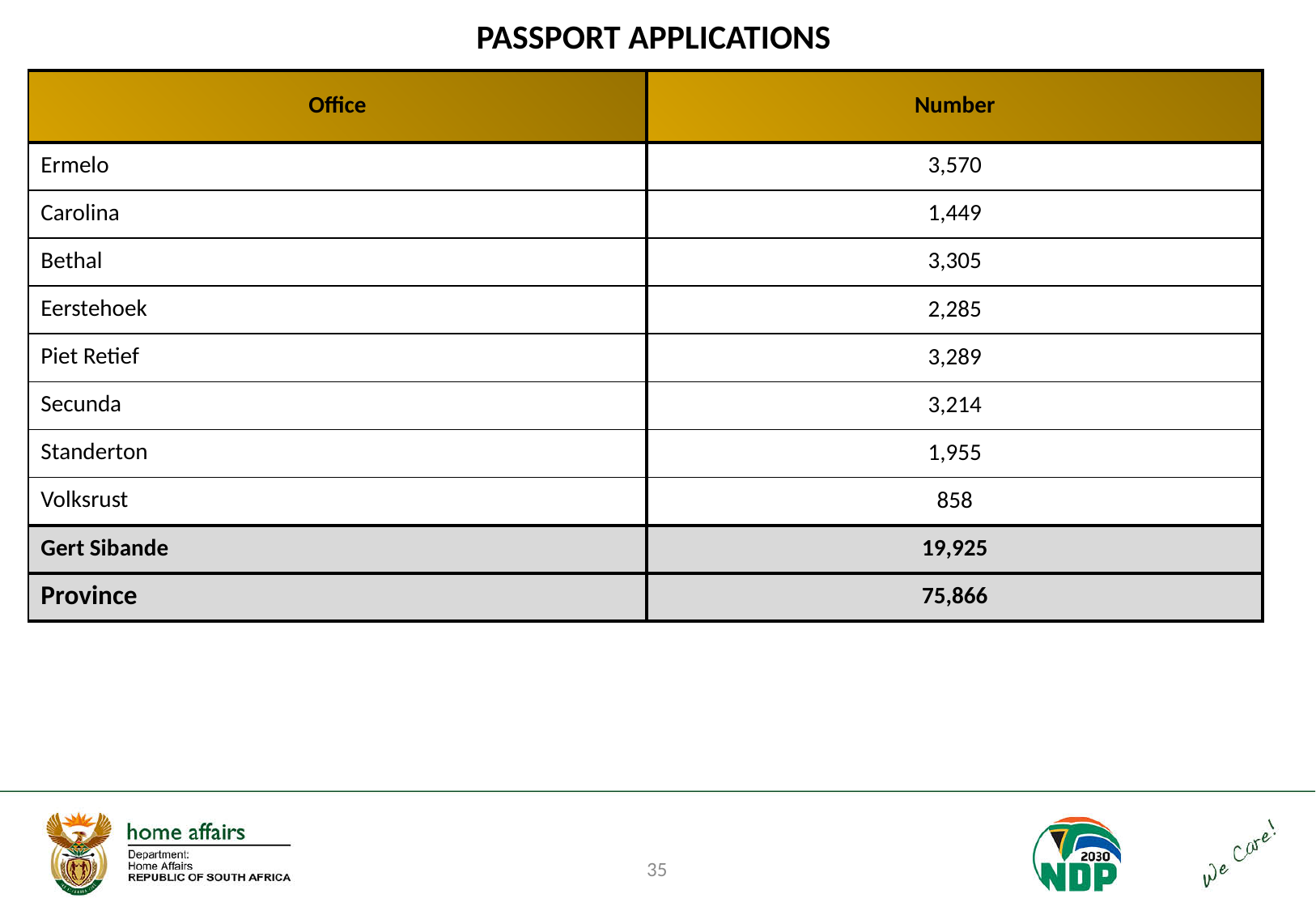

# PASSPORT APPLICATIONS
| Office | Number |
| --- | --- |
| Ermelo | 3,570 |
| Carolina | 1,449 |
| Bethal | 3,305 |
| Eerstehoek | 2,285 |
| Piet Retief | 3,289 |
| Secunda | 3,214 |
| Standerton | 1,955 |
| Volksrust | 858 |
| Gert Sibande | 19,925 |
| Province | 75,866 |
35